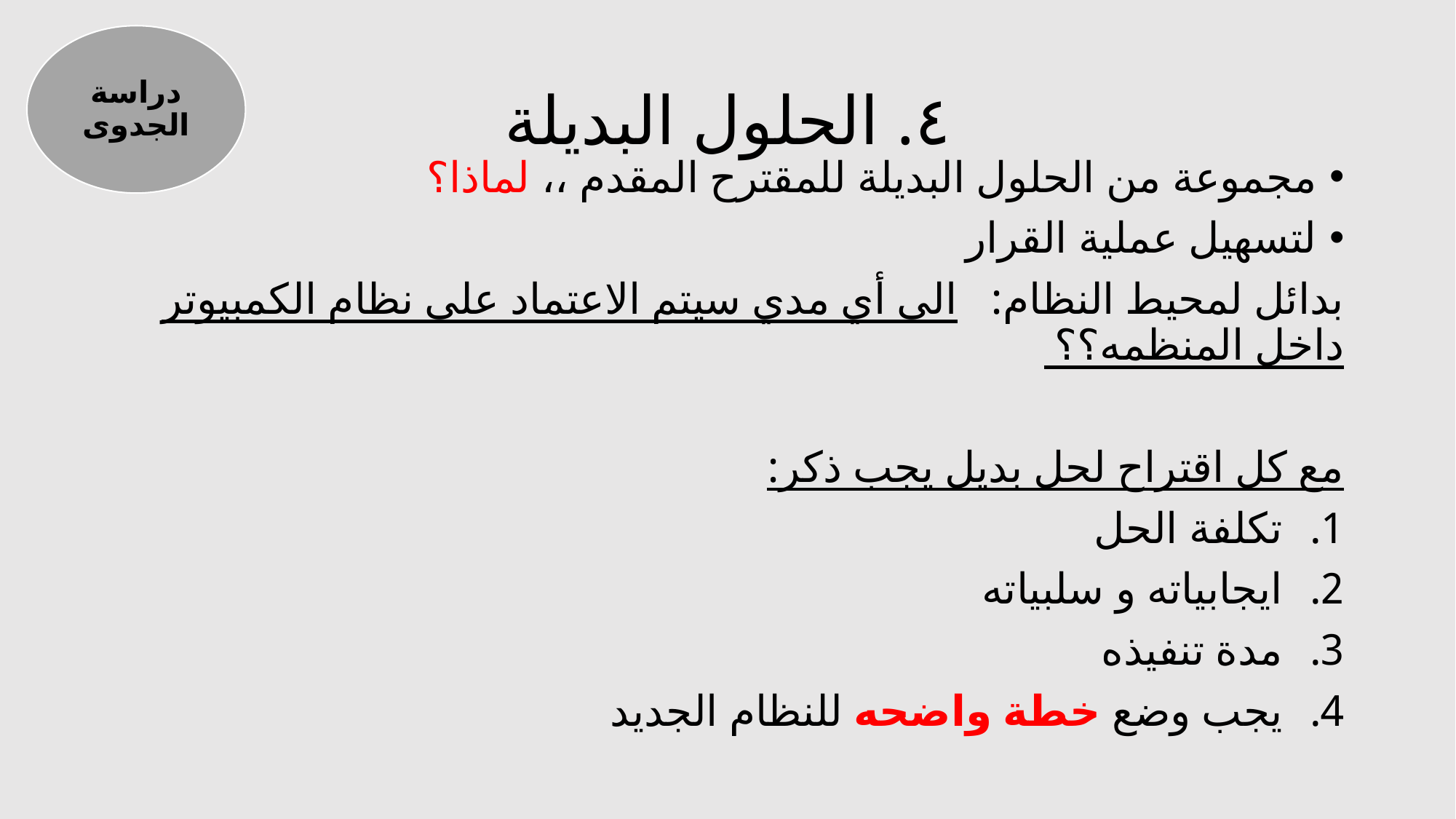

دراسة الجدوى
# ٤. الحلول البديلة
مجموعة من الحلول البديلة للمقترح المقدم ،، لماذا؟
لتسهيل عملية القرار
بدائل لمحيط النظام:   الى أي مدي سيتم الاعتماد على نظام الكمبيوتر داخل المنظمه؟؟

مع كل اقتراح لحل بديل يجب ذكر:
تكلفة الحل
ايجابياته و سلبياته
مدة تنفيذه
يجب وضع خطة واضحه للنظام الجديد